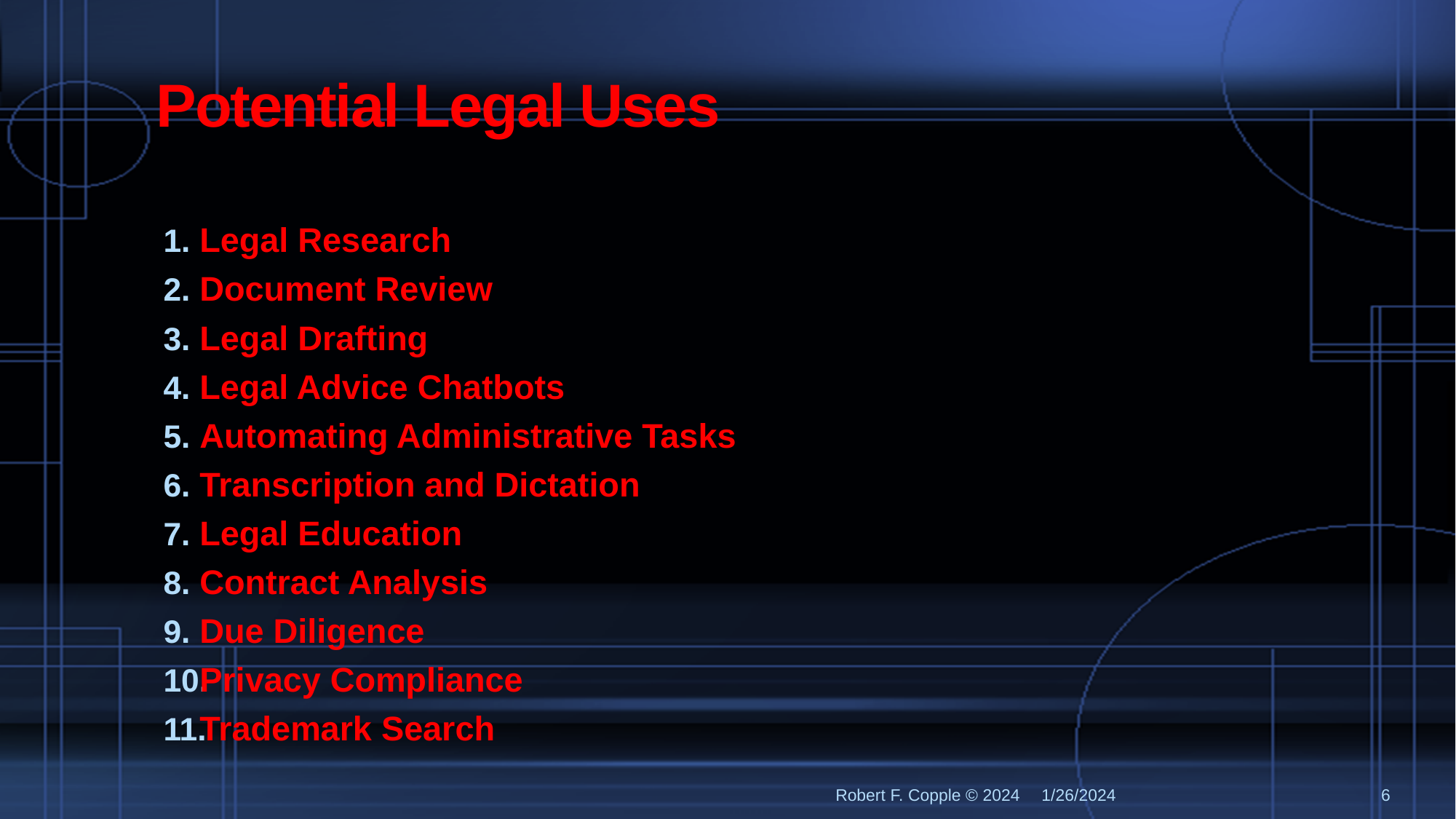

# Potential Legal Uses
Legal Research
Document Review
Legal Drafting
Legal Advice Chatbots
Automating Administrative Tasks
Transcription and Dictation
Legal Education
Contract Analysis
Due Diligence
Privacy Compliance
Trademark Search

Robert F. Copple © 2024
1/26/2024
6